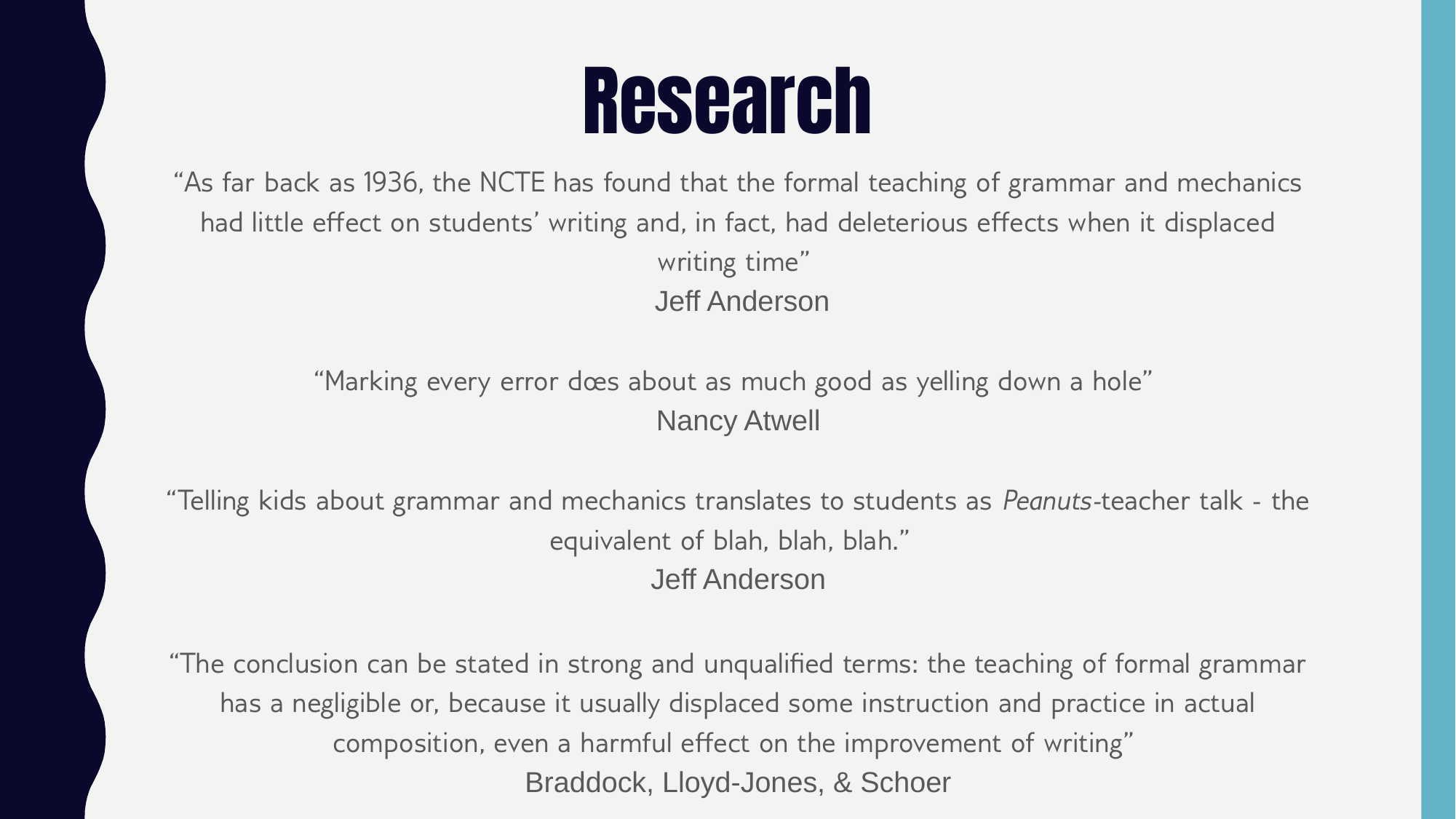

Research
“As far back as 1936, the NCTE has found that the formal teaching of grammar and mechanics had little effect on students’ writing and, in fact, had deleterious effects when it displaced writing time”
 Jeff Anderson

“Marking every error does about as much good as yelling down a hole”
Nancy Atwell

“Telling kids about grammar and mechanics translates to students as Peanuts-teacher talk - the equivalent of blah, blah, blah.”
Jeff Anderson

“The conclusion can be stated in strong and unqualified terms: the teaching of formal grammar has a negligible or, because it usually displaced some instruction and practice in actual composition, even a harmful effect on the improvement of writing”
Braddock, Lloyd-Jones, & Schoer